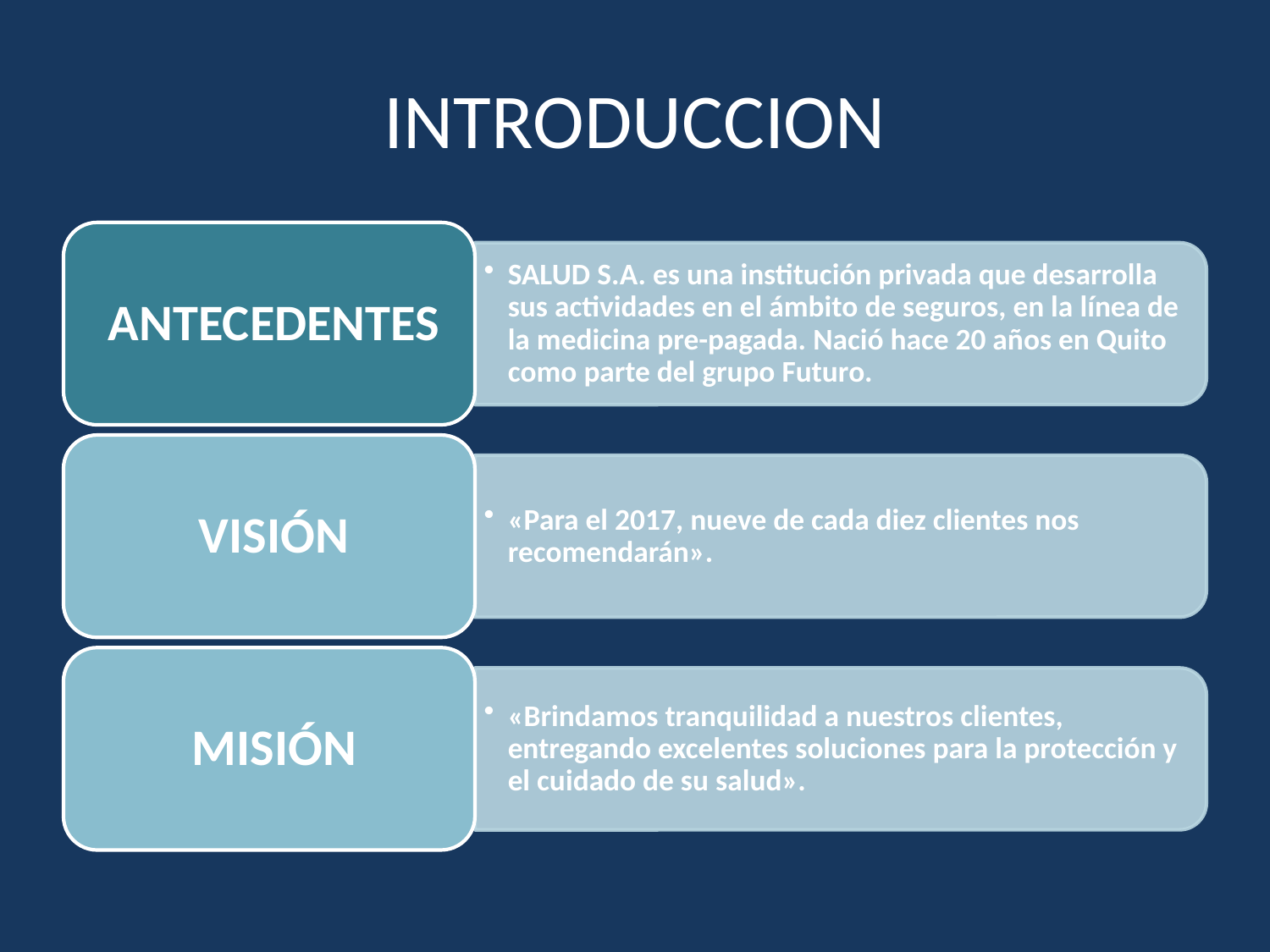

# INTRODUCCION
SALUD S.A. es una institución privada que desarrolla sus actividades en el ámbito de seguros, en la línea de la medicina pre-pagada. Nació hace 20 años en Quito como parte del grupo Futuro.
ANTECEDENTES
«Para el 2017, nueve de cada diez clientes nos recomendarán».
VISIÓN
«Brindamos tranquilidad a nuestros clientes, entregando excelentes soluciones para la protección y el cuidado de su salud».
MISIÓN